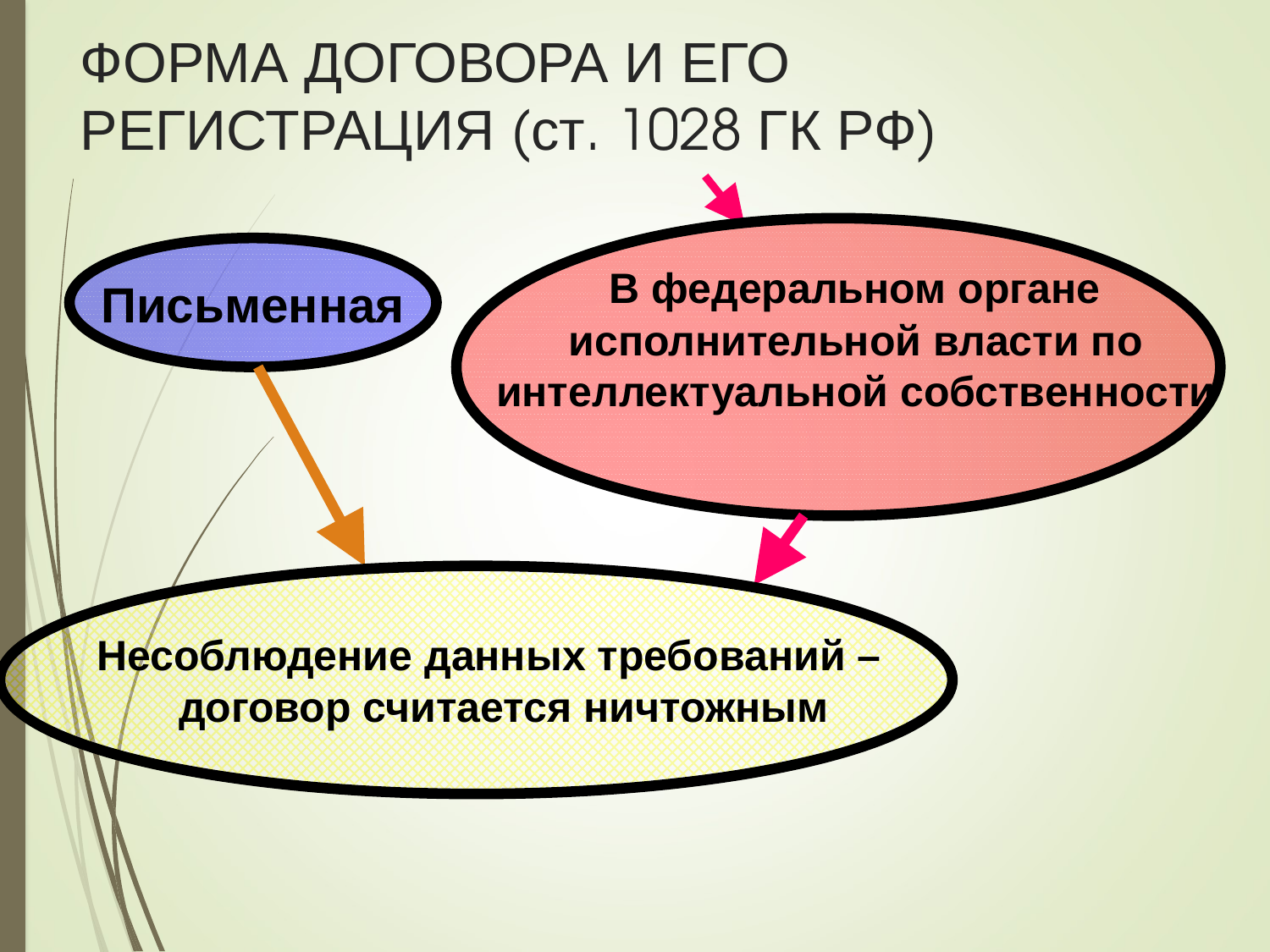

# ФОРМА ДОГОВОРА И ЕГО РЕГИСТРАЦИЯ (ст. 1028 ГК РФ)

      В федеральном органе исполнительной власти по интеллектуальной собственности
Письменная

    Несоблюдение данных требований – договор считается ничтожным